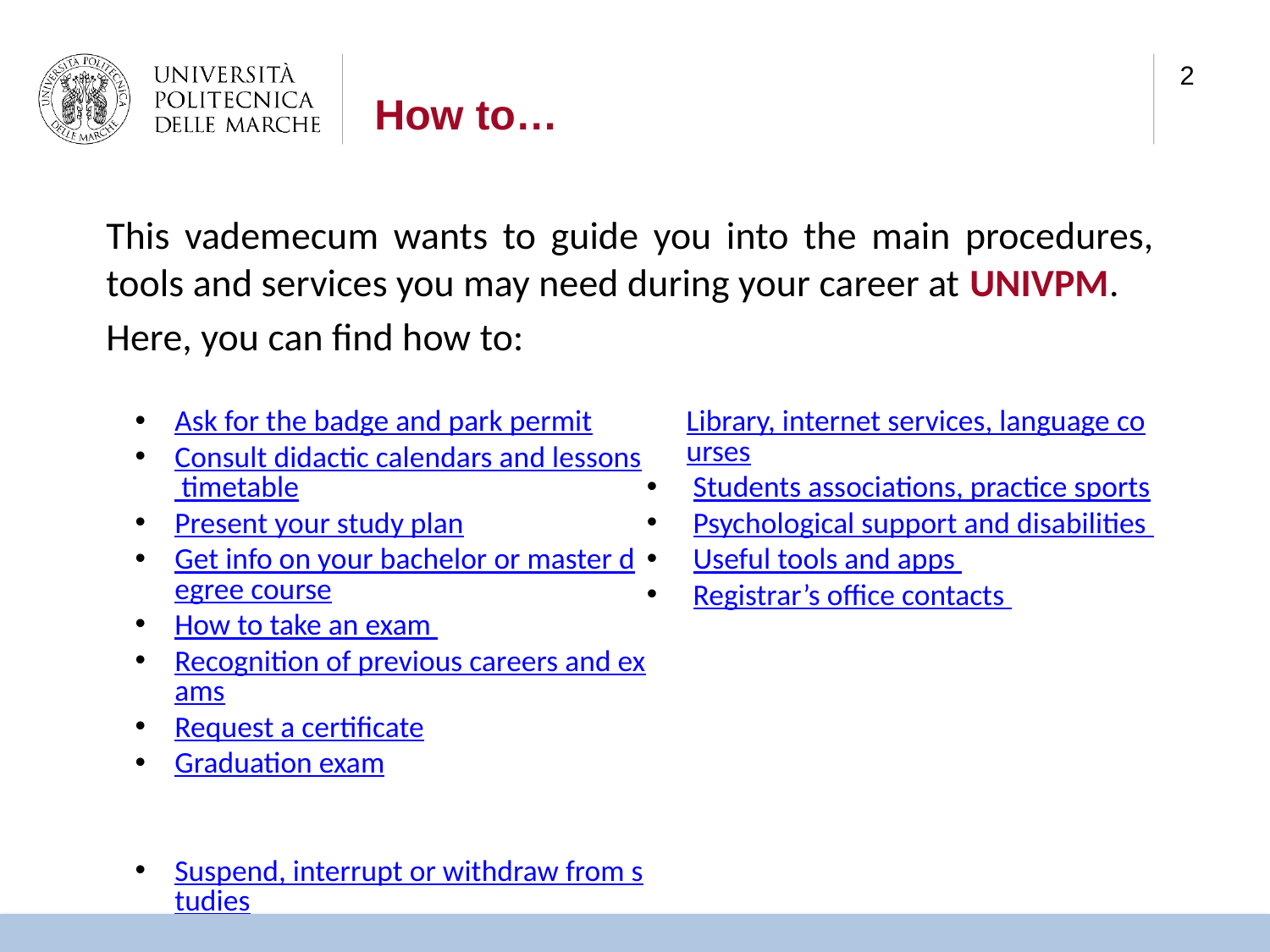

How to…
This vademecum wants to guide you into the main procedures, tools and services you may need during your career at UNIVPM.
Here, you can find how to:

Ask for the badge and park permit
Consult didactic calendars and lessons timetable
Present your study plan
Get info on your bachelor or master degree course
How to take an exam
Recognition of previous careers and exams
Request a certificate
Graduation exam

Suspend, interrupt or withdraw from studies
Tuition and Fees
Ask for Scholarship and other benefits
 Library, internet services, language courses
 Students associations, practice sports
 Psychological support and disabilities
 Useful tools and apps
 Registrar’s office contacts